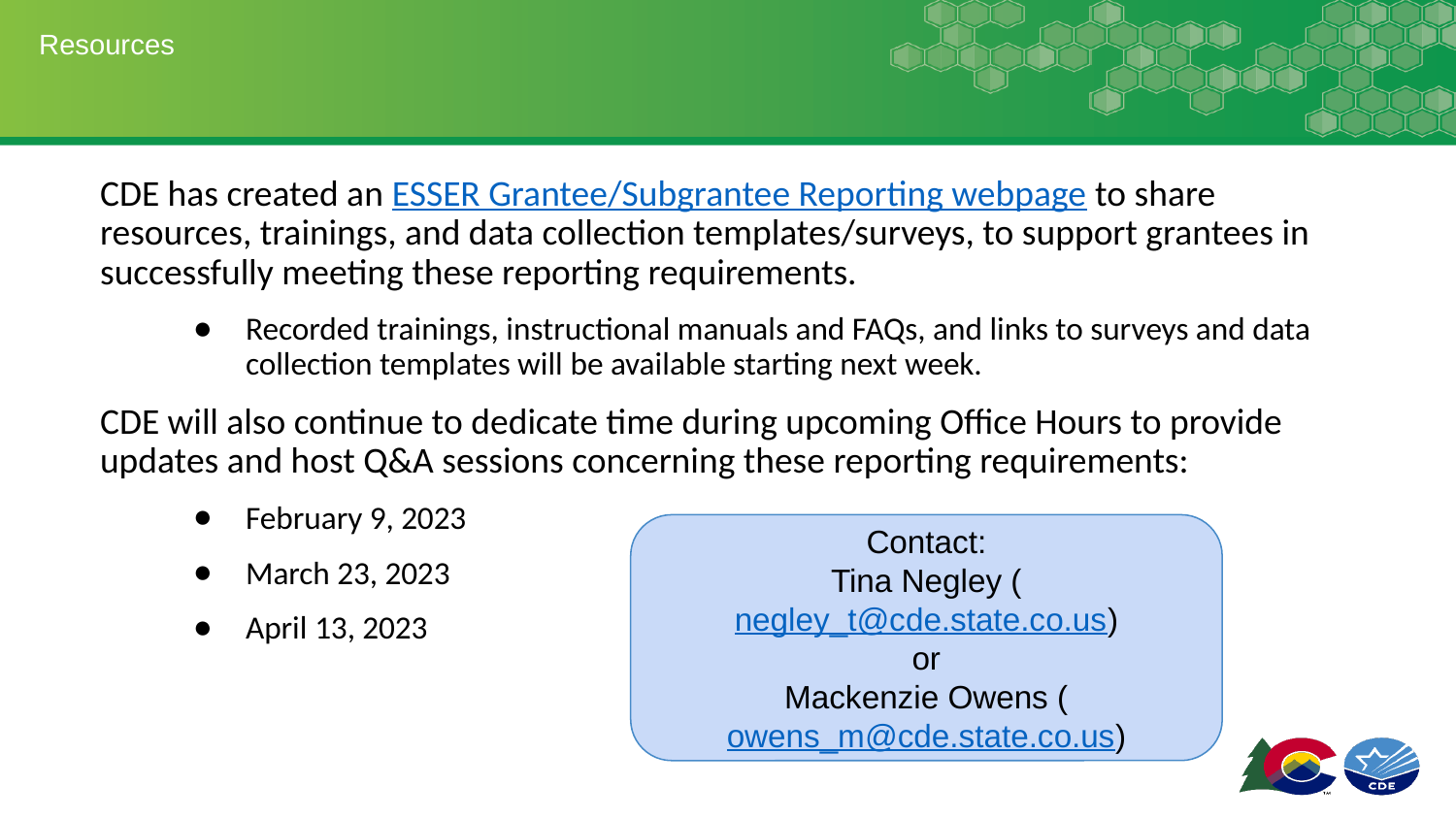

# Resources
CDE has created an ESSER Grantee/Subgrantee Reporting webpage to share resources, trainings, and data collection templates/surveys, to support grantees in successfully meeting these reporting requirements.
Recorded trainings, instructional manuals and FAQs, and links to surveys and data collection templates will be available starting next week.
CDE will also continue to dedicate time during upcoming Office Hours to provide updates and host Q&A sessions concerning these reporting requirements:
February 9, 2023
March 23, 2023
April 13, 2023
Contact:
Tina Negley (negley_t@cde.state.co.us)
or
Mackenzie Owens (owens_m@cde.state.co.us)